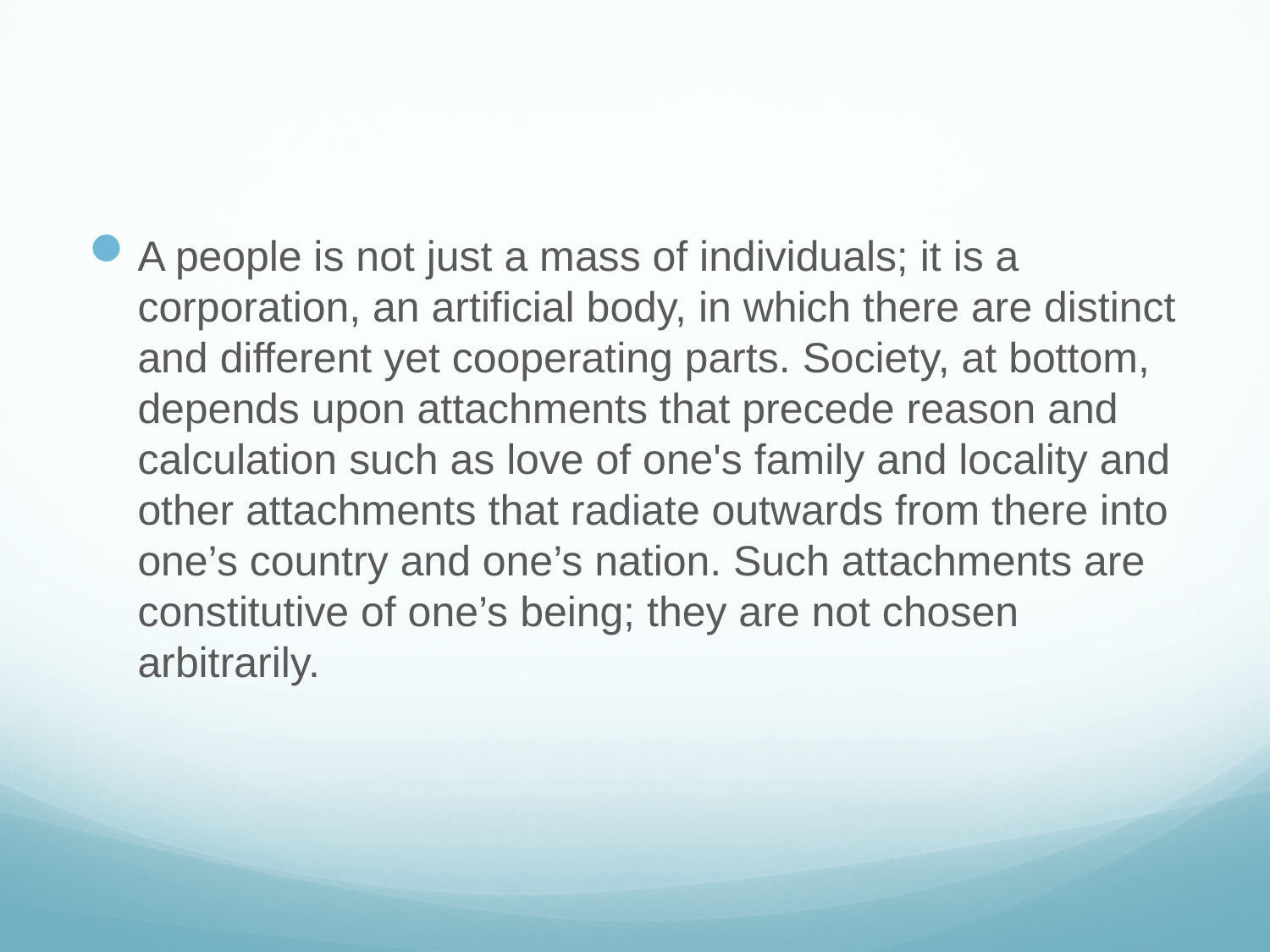

#
A people is not just a mass of individuals; it is a corporation, an artificial body, in which there are distinct and different yet cooperating parts. Society, at bottom, depends upon attachments that precede reason and calculation such as love of one's family and locality and other attachments that radiate outwards from there into one’s country and one’s nation. Such attachments are constitutive of one’s being; they are not chosen arbitrarily.